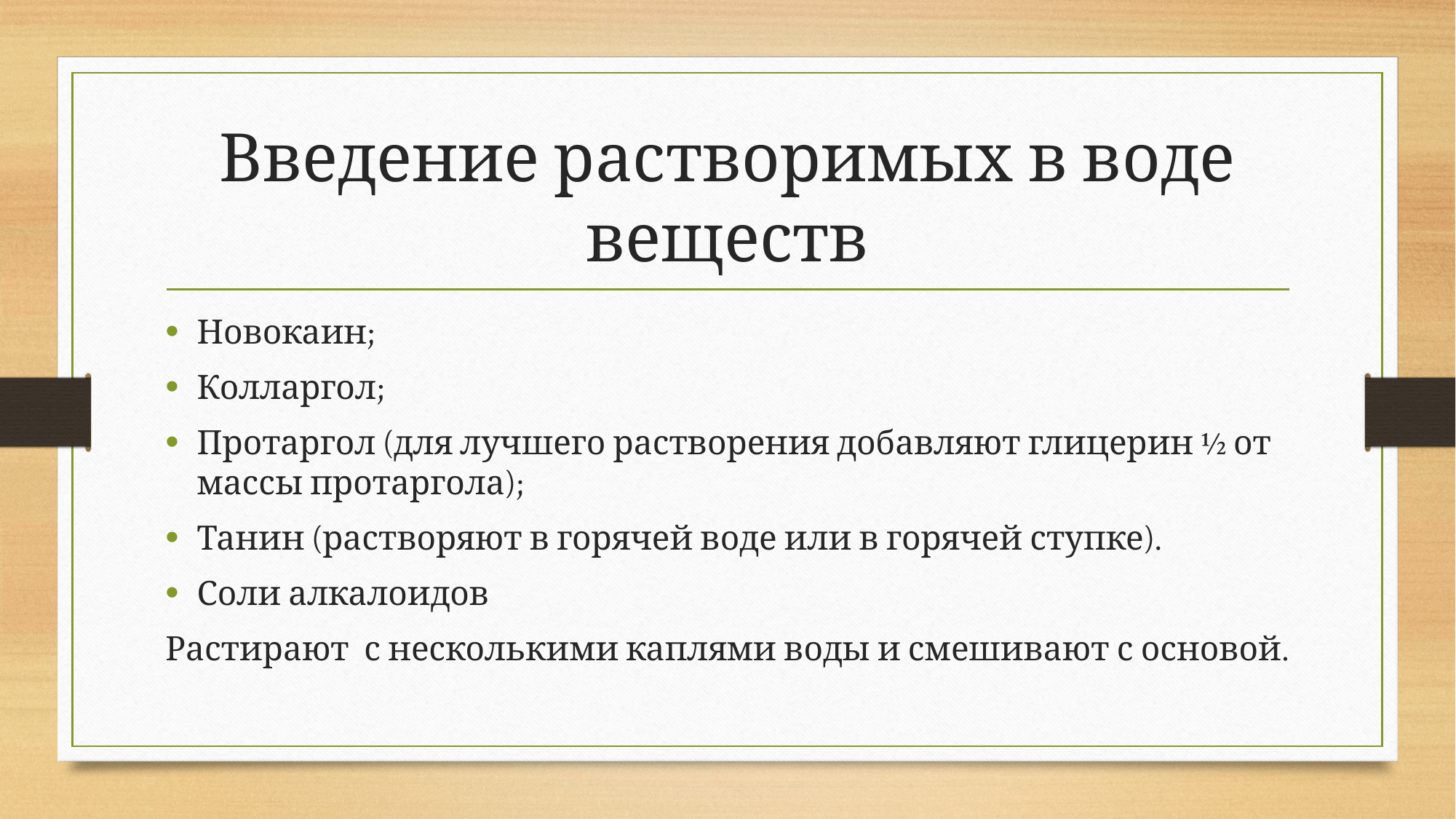

# Введение растворимых в воде веществ
Новокаин;
Колларгол;
Протаргол (для лучшего растворения добавляют глицерин ½ от массы протаргола);
Танин (растворяют в горячей воде или в горячей ступке).
Соли алкалоидов
Растирают  с несколькими каплями воды и смешивают с основой.